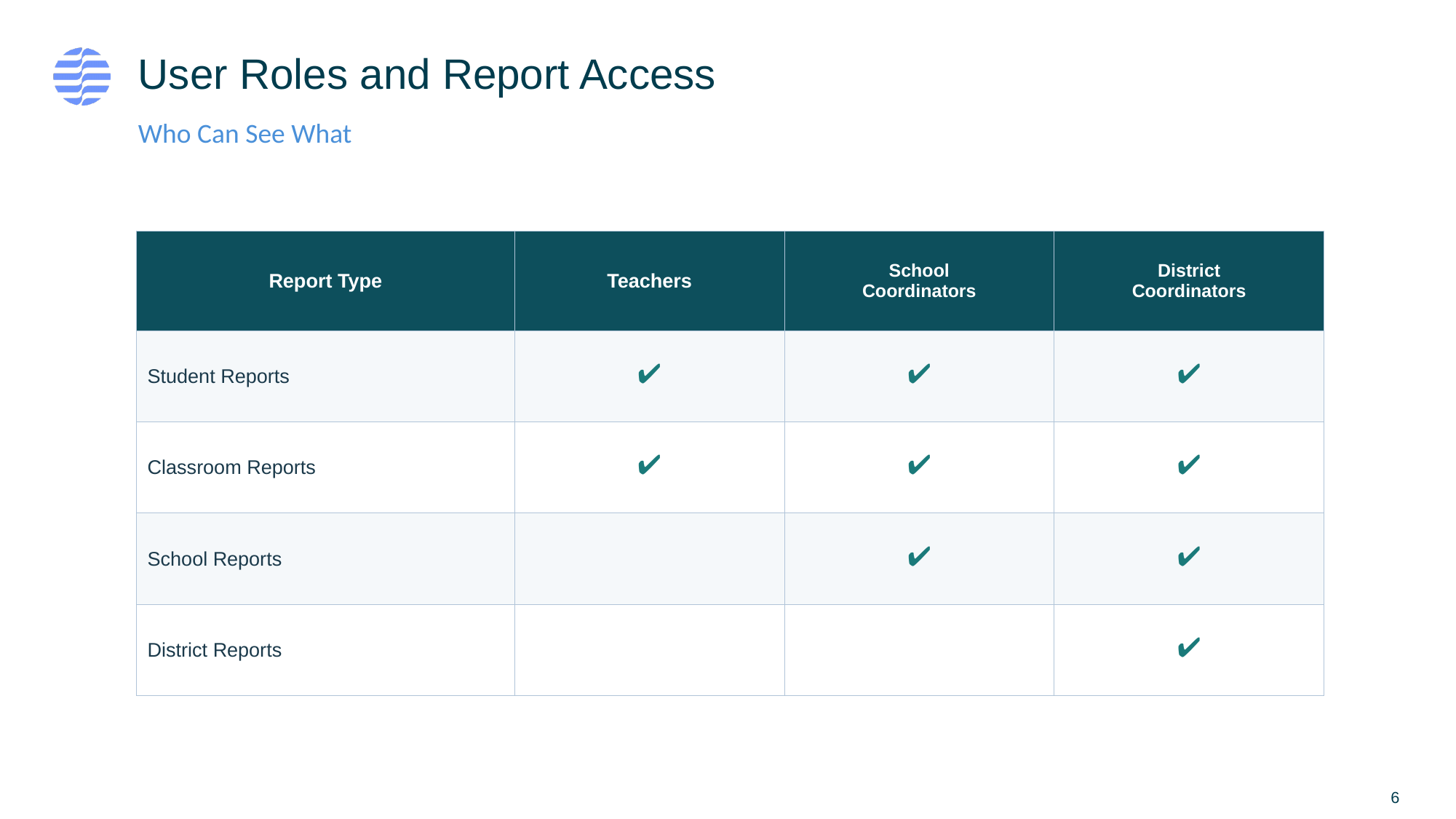

# User Roles and Report Access
Who Can See What

| Report Type | Teachers | School Coordinators | District Coordinators |
| --- | --- | --- | --- |
| Student Reports | ✔ | ✔ | ✔ |
| Classroom Reports | ✔ | ✔ | ✔ |
| School Reports |  | ✔ | ✔ |
| District Reports |  |  | ✔ |
6